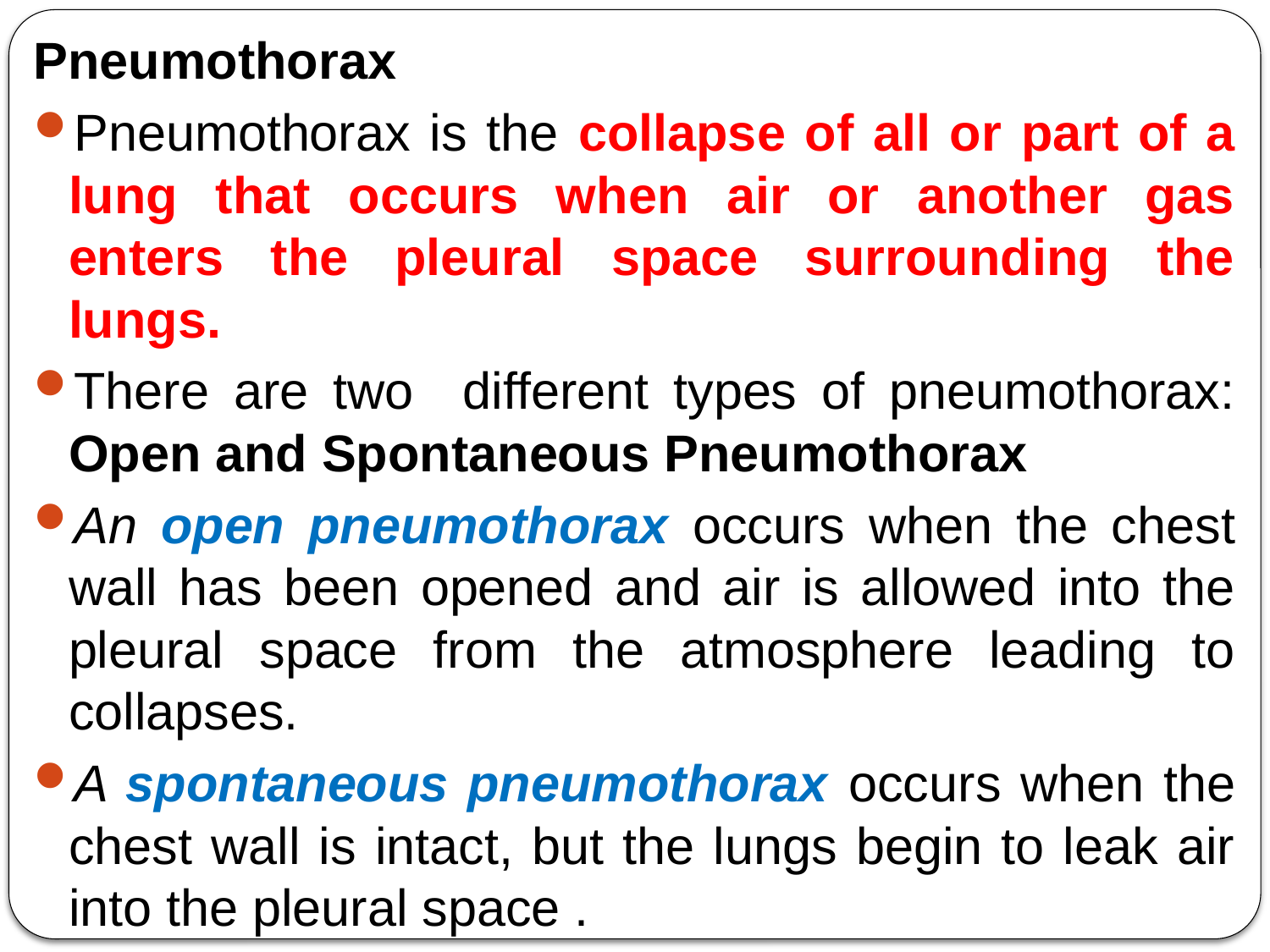

Pneumothorax
Pneumothorax is the collapse of all or part of a lung that occurs when air or another gas enters the pleural space surrounding the lungs.
There are two  different types of pneumothorax: Open and Spontaneous Pneumothorax
An open pneumothorax occurs when the chest wall has been opened and air is allowed into the pleural space from the atmosphere leading to collapses.
A spontaneous pneumothorax occurs when the chest wall is intact, but the lungs begin to leak air into the pleural space .